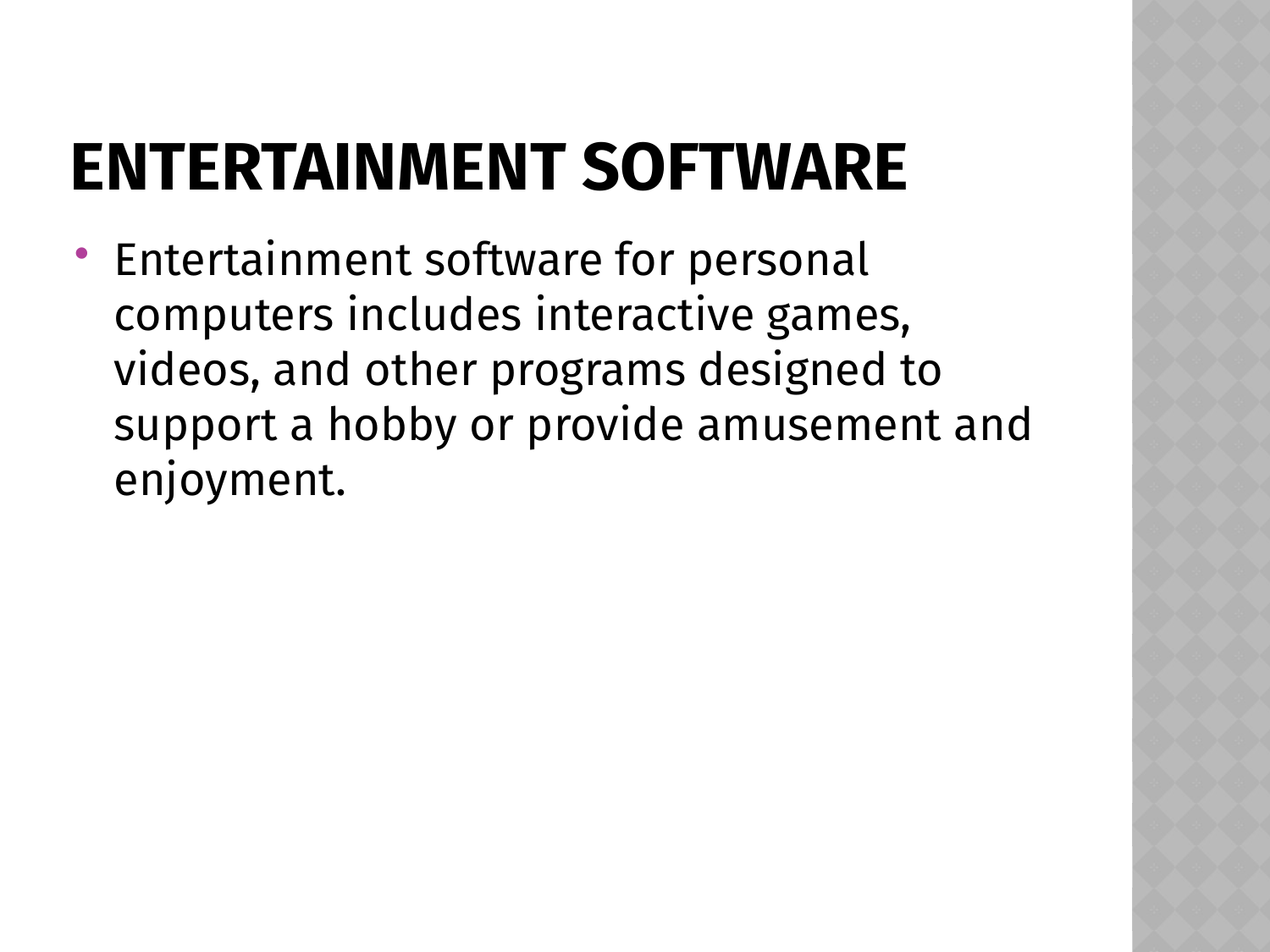

# Entertainment Software
Entertainment software for personal computers includes interactive games, videos, and other programs designed to support a hobby or provide amusement and enjoyment.